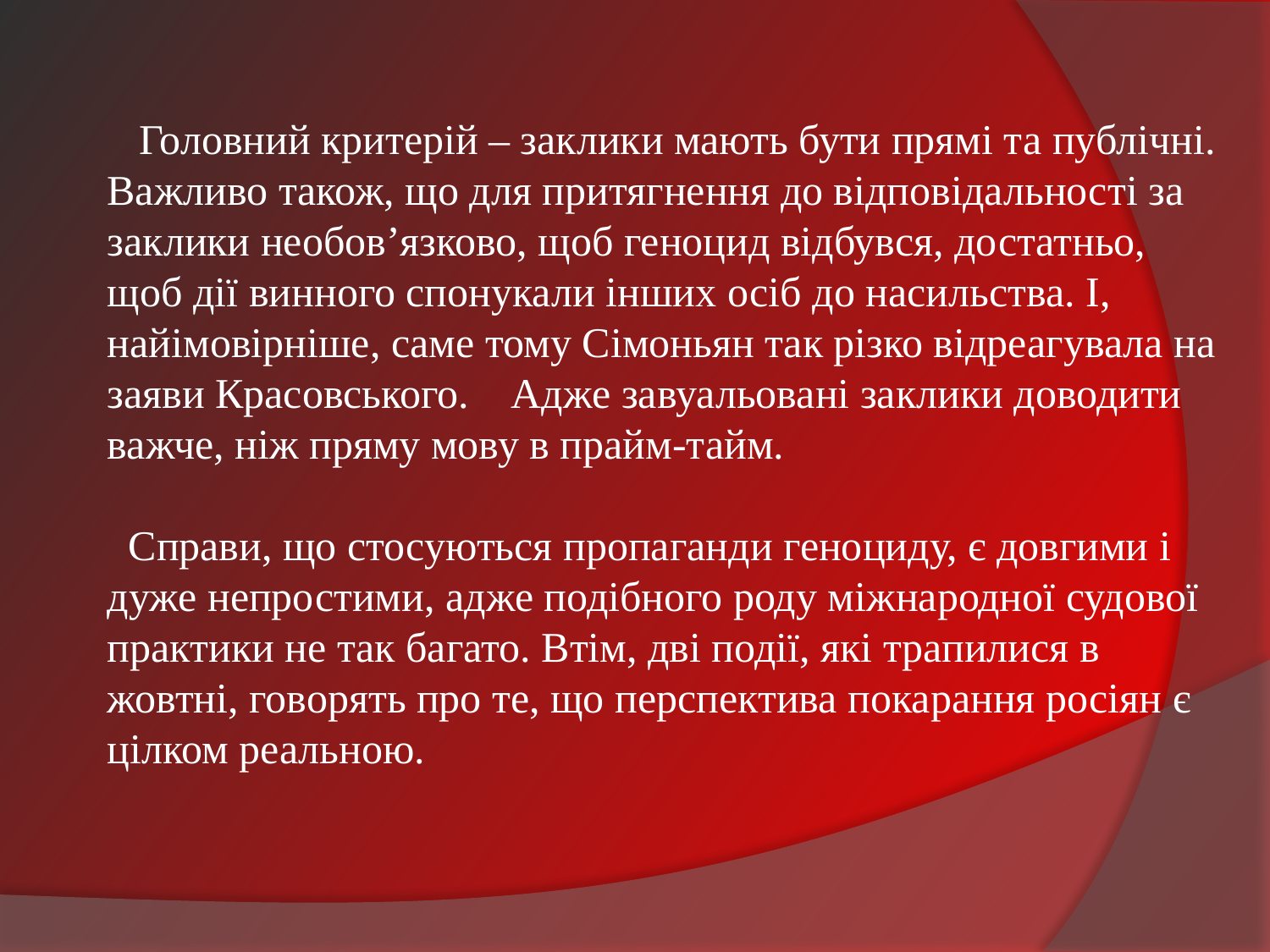

Головний критерій – заклики мають бути прямі та публічні. Важливо також, що для притягнення до відповідальності за заклики необов’язково, щоб геноцид відбувся, достатньо, щоб дії винного спонукали інших осіб до насильства. І, найімовірніше, саме тому Сімоньян так різко відреагувала на заяви Красовського.    Адже завуальовані заклики доводити важче, ніж пряму мову в прайм-тайм.

  Справи, що стосуються пропаганди геноциду, є довгими і дуже непростими, адже подібного роду міжнародної судової практики не так багато. Втім, дві події, які трапилися в жовтні, говорять про те, що перспектива покарання росіян є цілком реальною.